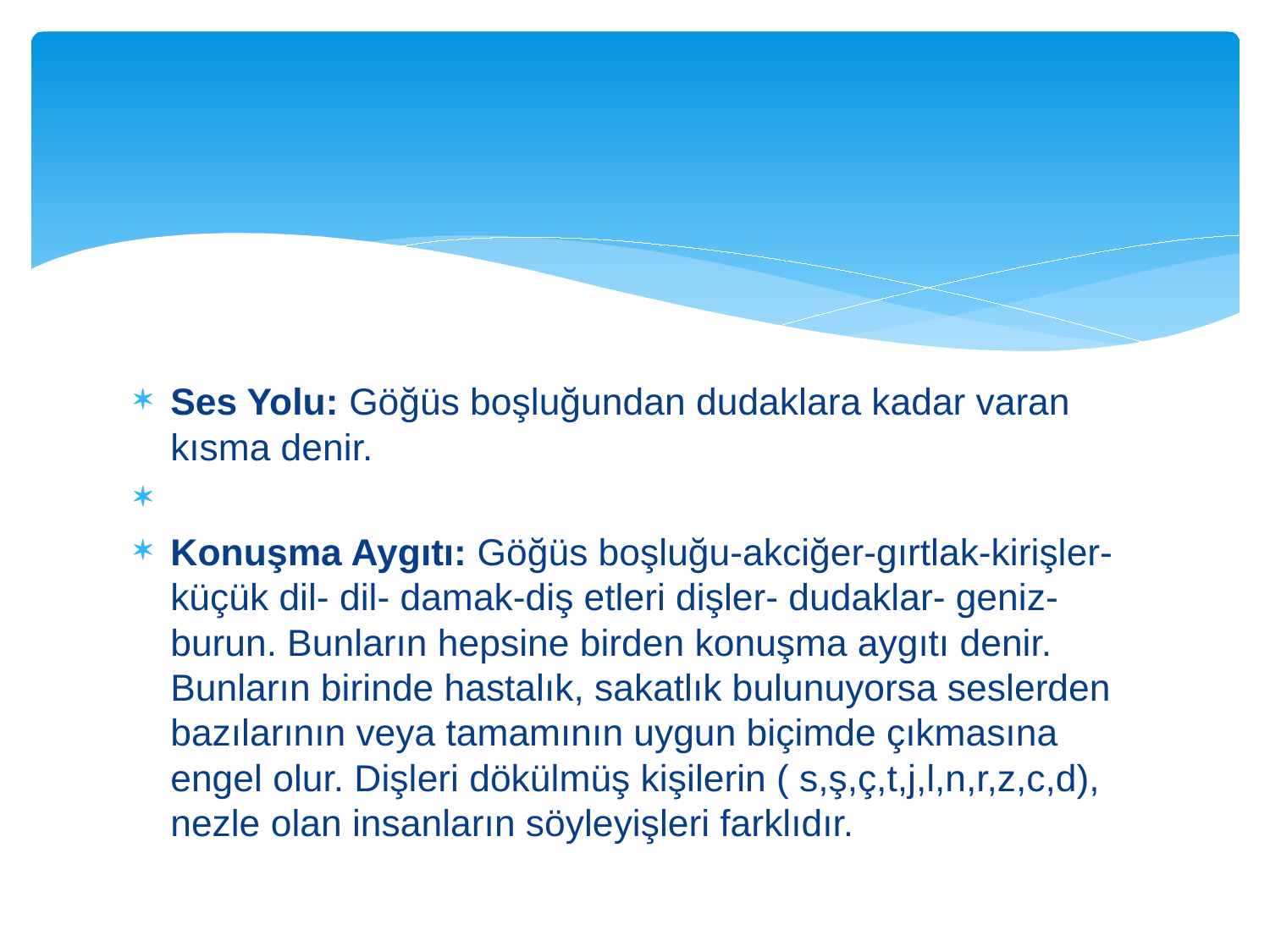

#
Ses Yolu: Göğüs boşluğundan dudaklara kadar varan kısma denir.

Konuşma Aygıtı: Göğüs boşluğu-akciğer-gırtlak-kirişler-küçük dil- dil- damak-diş etleri dişler- dudaklar- geniz-burun. Bunların hepsine birden konuşma aygıtı denir. Bunların birinde hastalık, sakatlık bulunuyorsa seslerden bazılarının veya tamamının uygun biçimde çıkmasına engel olur. Dişleri dökülmüş kişilerin ( s,ş,ç,t,j,l,n,r,z,c,d), nezle olan insanların söyleyişleri farklıdır.